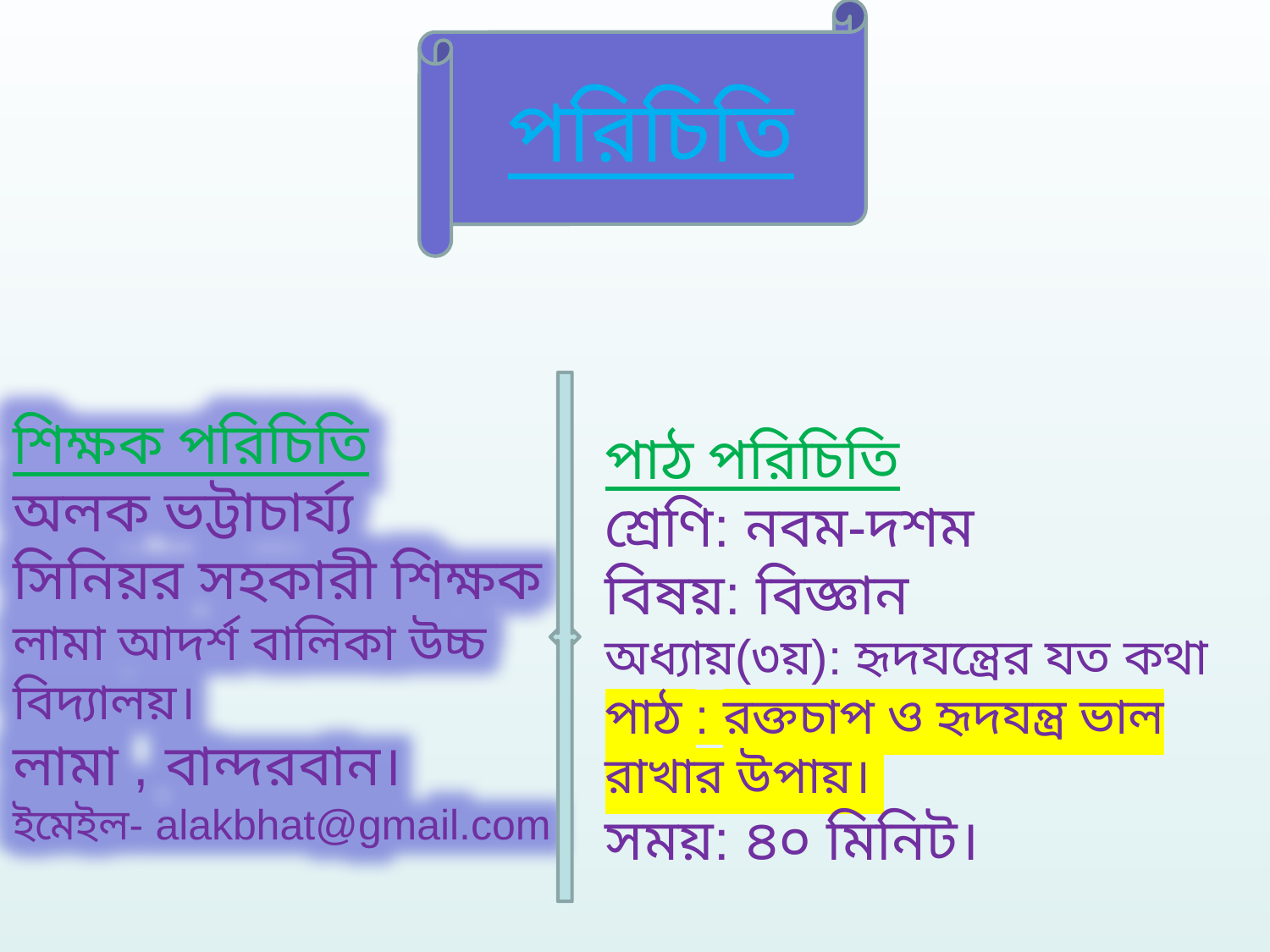

পরিচিতি
শিক্ষক পরিচিতি
অলক ভট্টাচার্য্য
সিনিয়র সহকারী শিক্ষক
লামা আদর্শ বালিকা উচ্চ বিদ্যালয়।
লামা , বান্দরবান।
ইমেইল- alakbhat@gmail.com

পাঠ পরিচিতি
শ্রেণি: নবম-দশম
বিষয়: বিজ্ঞান
অধ্যায়(৩য়): হৃদযন্ত্রের যত কথা
পাঠ : রক্তচাপ ও হৃদযন্ত্র ভাল রাখার উপায়।
সময়: ৪০ মিনিট।